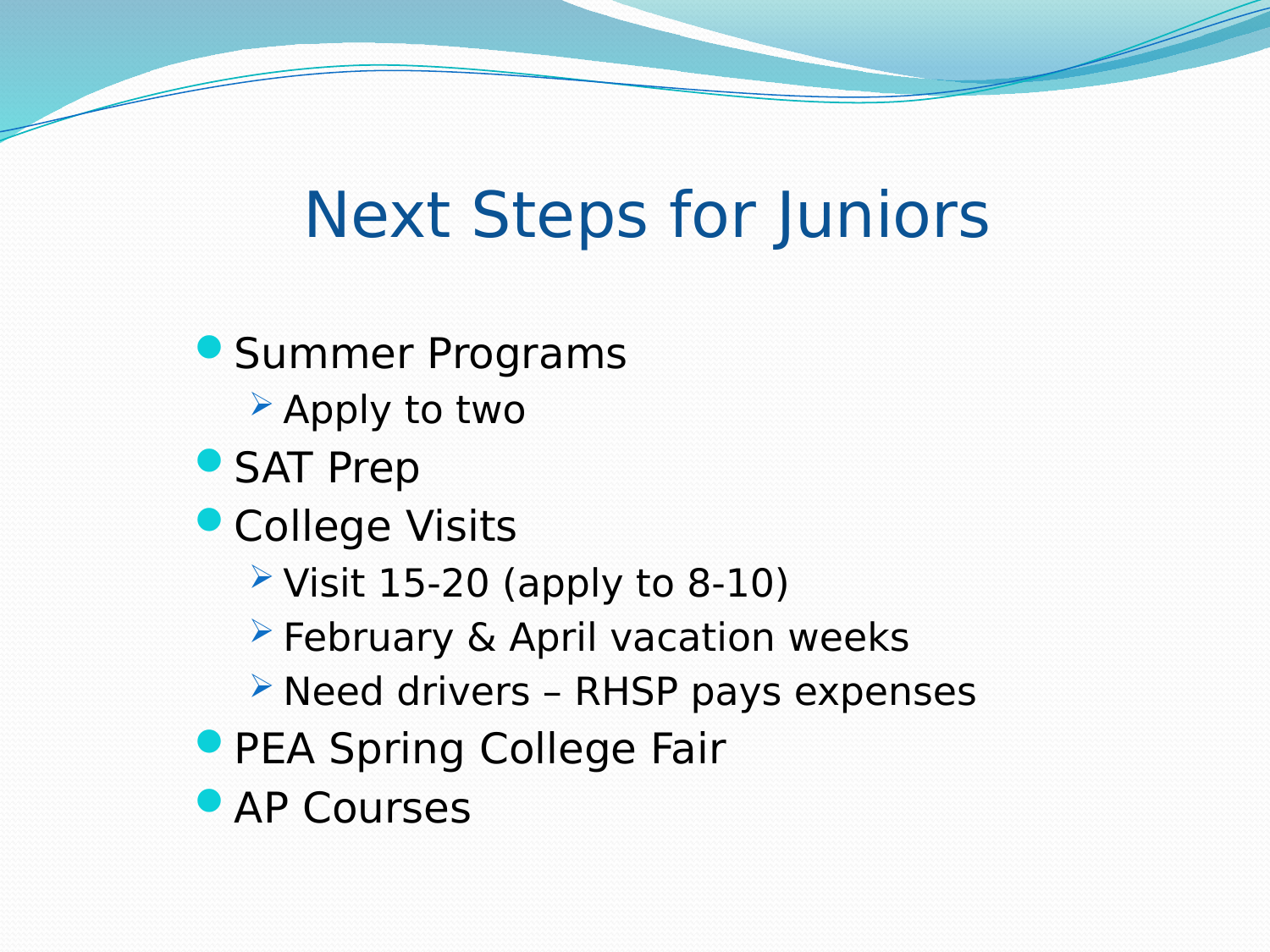

# Next Steps for Juniors
Summer Programs
Apply to two
SAT Prep
College Visits
Visit 15-20 (apply to 8-10)
February & April vacation weeks
Need drivers – RHSP pays expenses
PEA Spring College Fair
AP Courses